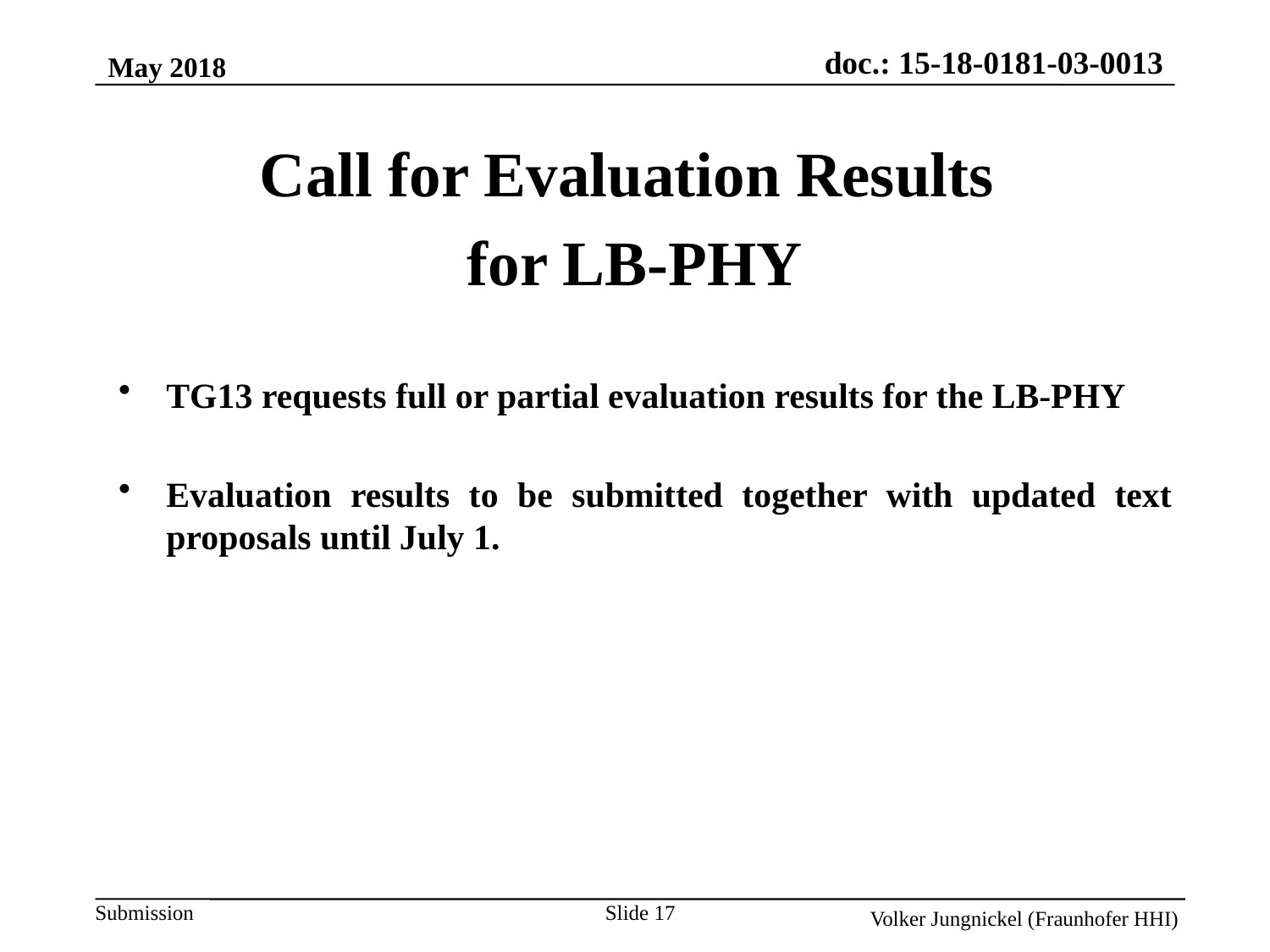

May 2018
Call for Evaluation Results
for LB-PHY

TG13 requests full or partial evaluation results for the LB-PHY

Evaluation results to be submitted together with updated text proposals until July 1.

Slide 17
Volker Jungnickel (Fraunhofer HHI)